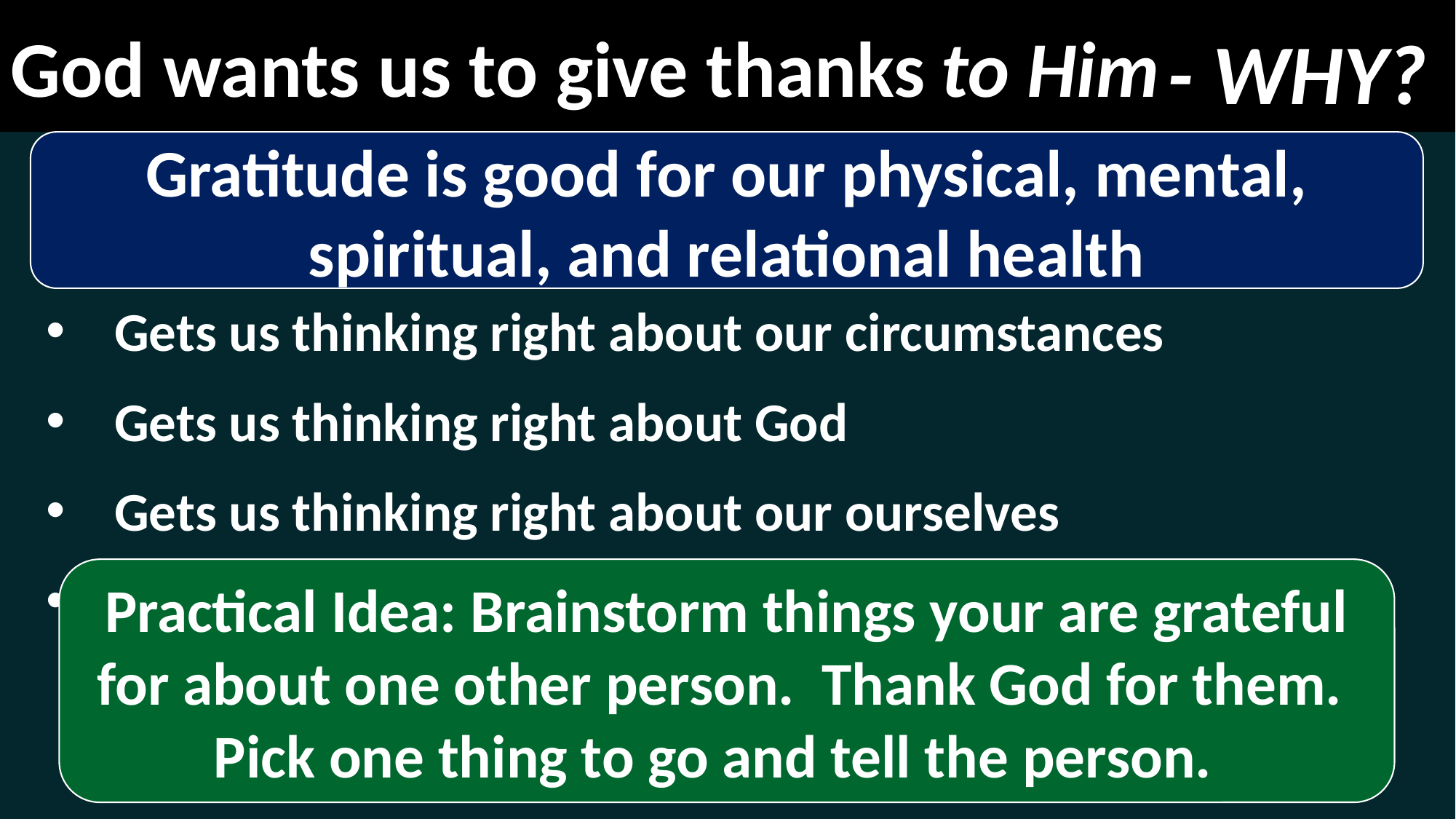

God wants us to give thanks
to Him
- WHY?
Gratitude is good for our physical, mental, spiritual, and relational health
Gets us thinking right about our circumstances
Gets us thinking right about God
Gets us thinking right about our ourselves
Gets us thinking right about our others
Practical Idea: Brainstorm things your are grateful for about one other person.  Thank God for them.  Pick one thing to go and tell the person.